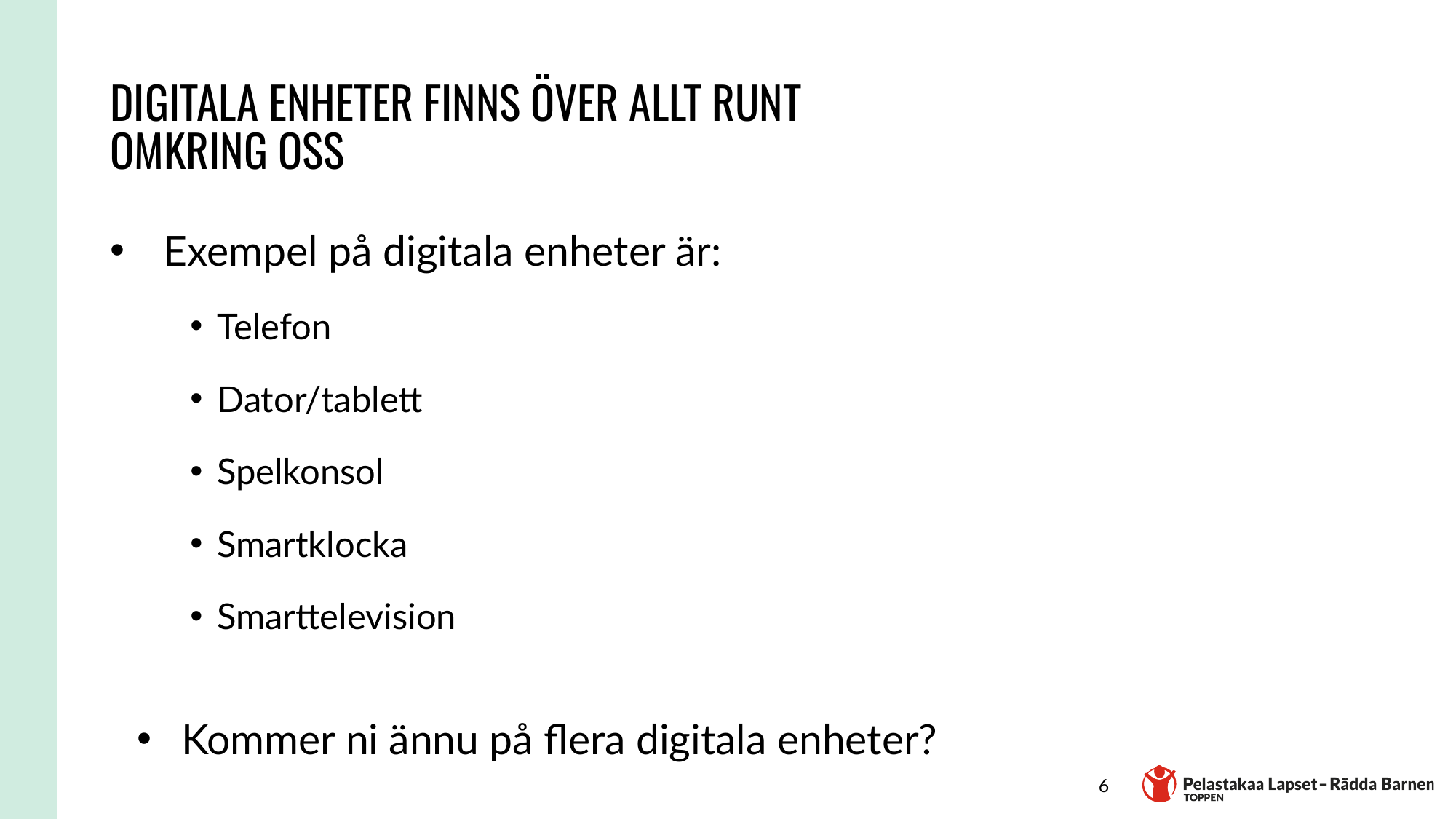

# DIGITALA ENHETER FINNS ÖVER ALLT RUNT OMKRING OSS
Exempel på digitala enheter är:
Telefon
Dator/tablett
Spelkonsol
Smartklocka
Smarttelevision

Kommer ni ännu på flera digitala enheter?